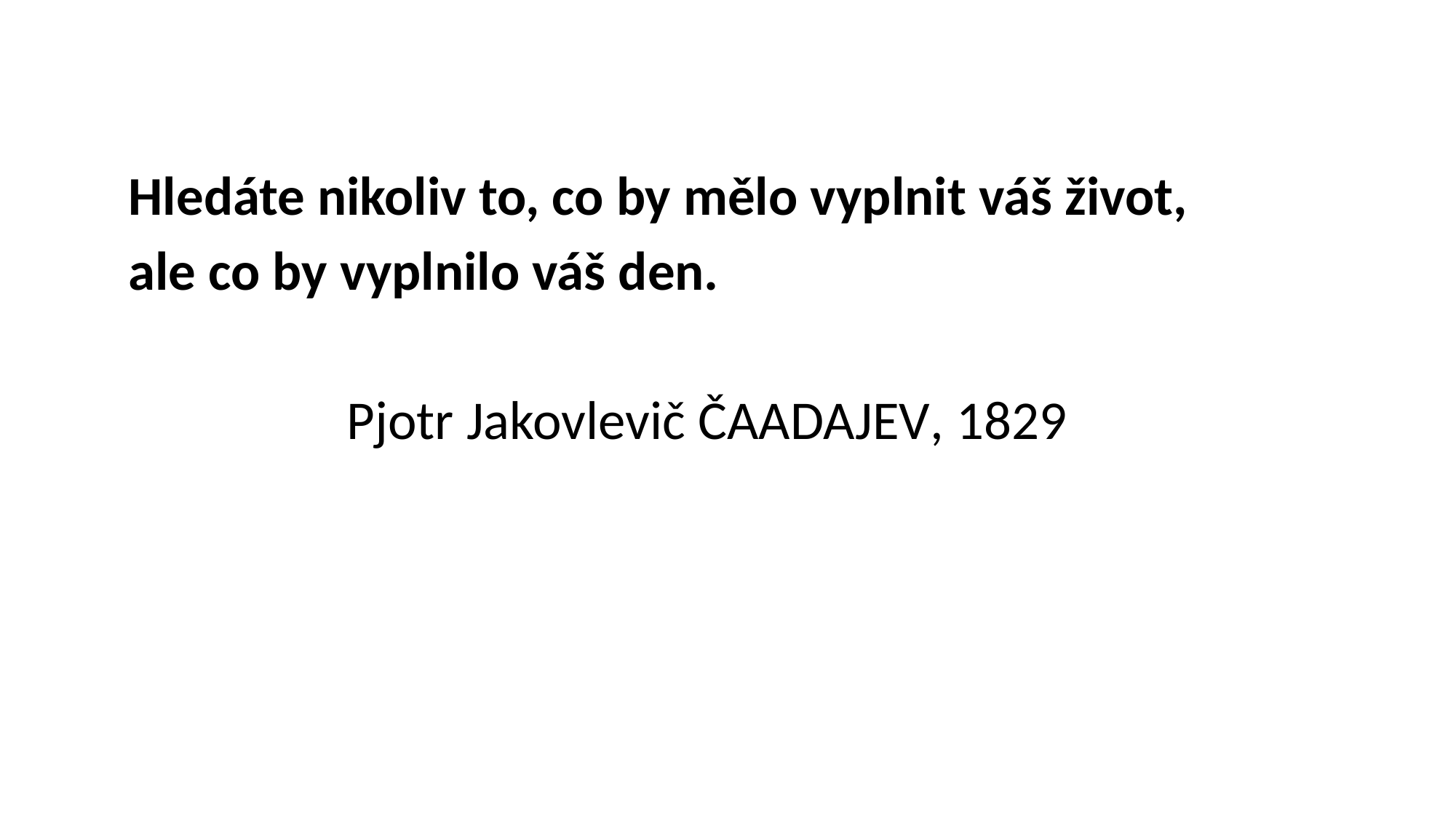

Hledáte nikoliv to, co by mělo vyplnit váš život,
ale co by vyplnilo váš den.

		Pjotr Jakovlevič ČAADAJEV, 1829